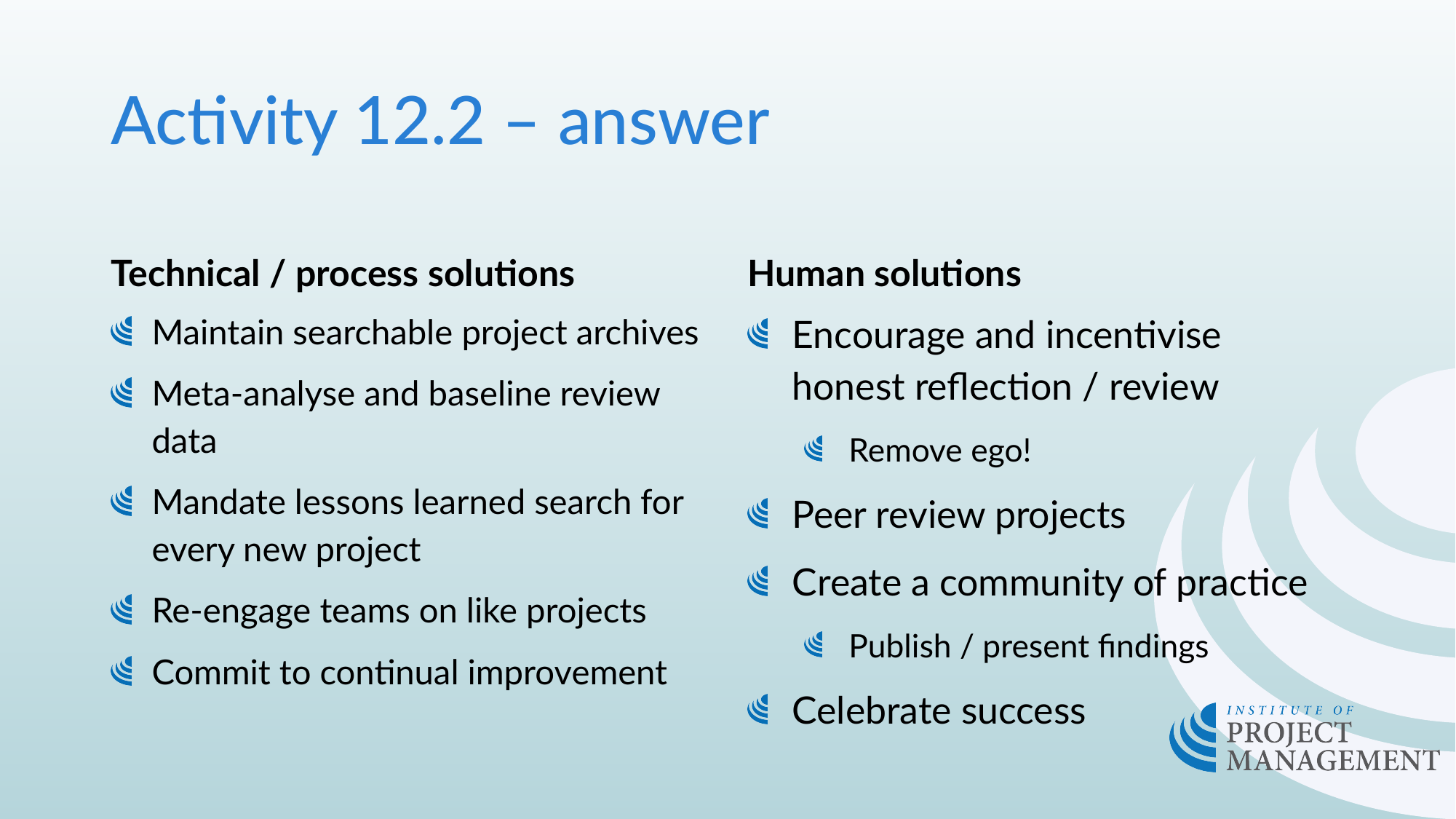

# Activity 12.2 – answer
Technical / process solutions
Human solutions
Maintain searchable project archives
Meta-analyse and baseline review data
Mandate lessons learned search for every new project
Re-engage teams on like projects
Commit to continual improvement

Encourage and incentivise honest reflection / review
Remove ego!
Peer review projects
Create a community of practice
Publish / present findings
Celebrate success